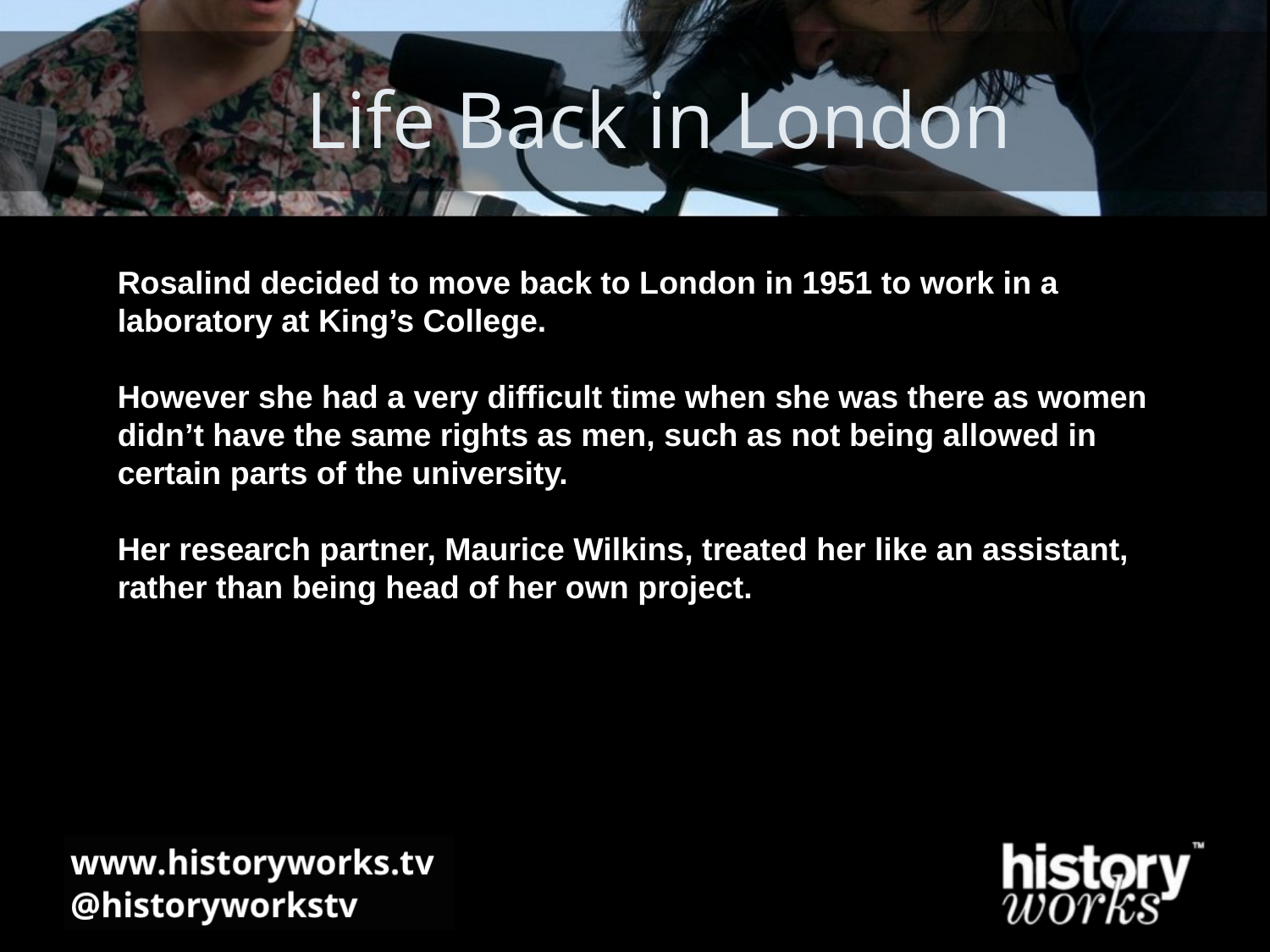

# Life Back in London
Rosalind decided to move back to London in 1951 to work in a laboratory at King’s College.

However she had a very difficult time when she was there as women didn’t have the same rights as men, such as not being allowed in certain parts of the university.

Her research partner, Maurice Wilkins, treated her like an assistant, rather than being head of her own project.